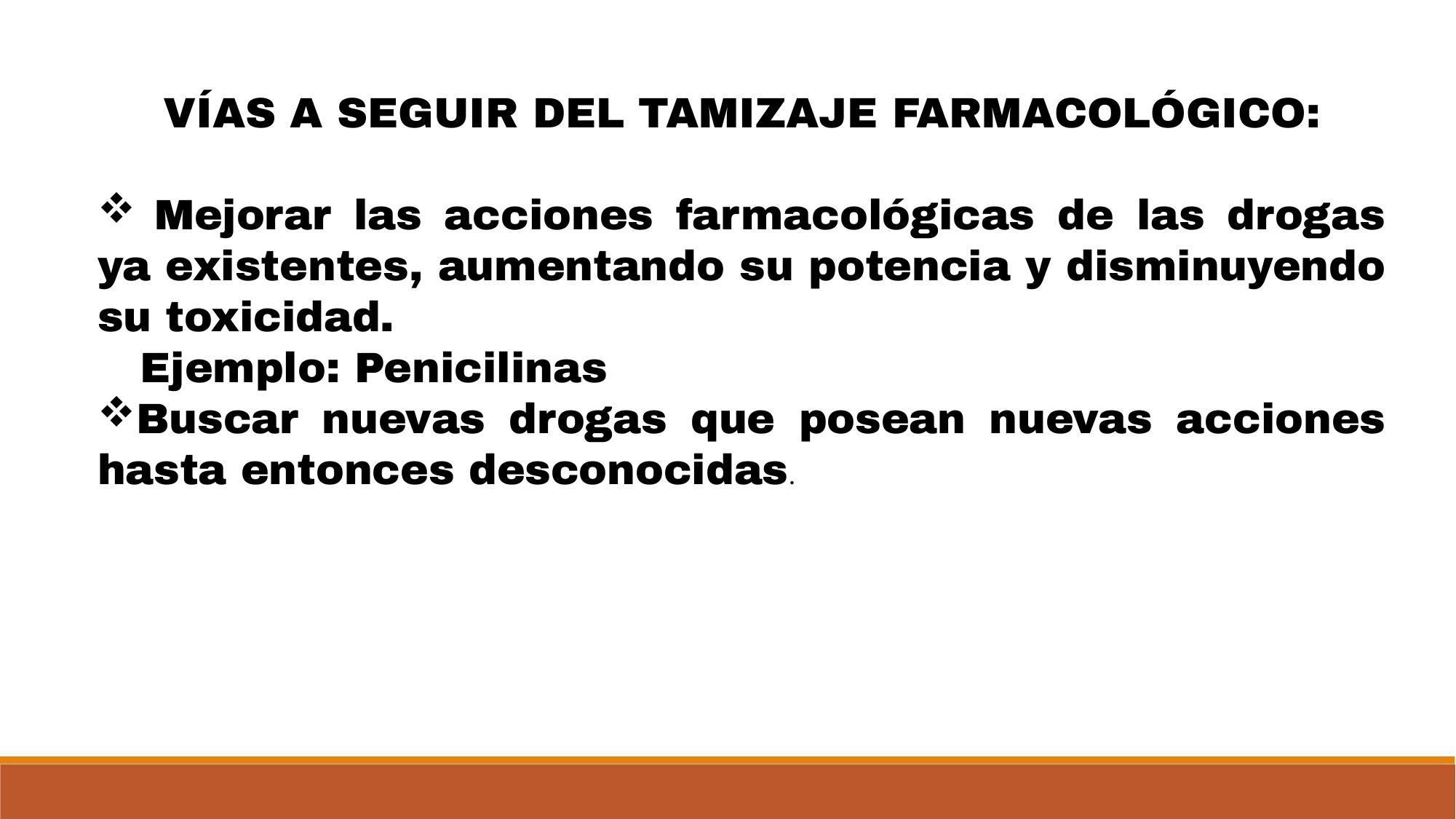

VÍAS A SEGUIR DEL TAMIZAJE FARMACOLÓGICO:

 Mejorar las acciones farmacológicas de las drogas ya existentes, aumentando su potencia y disminuyendo su toxicidad.
   Ejemplo: Penicilinas
Buscar nuevas drogas que posean nuevas acciones hasta entonces desconocidas.